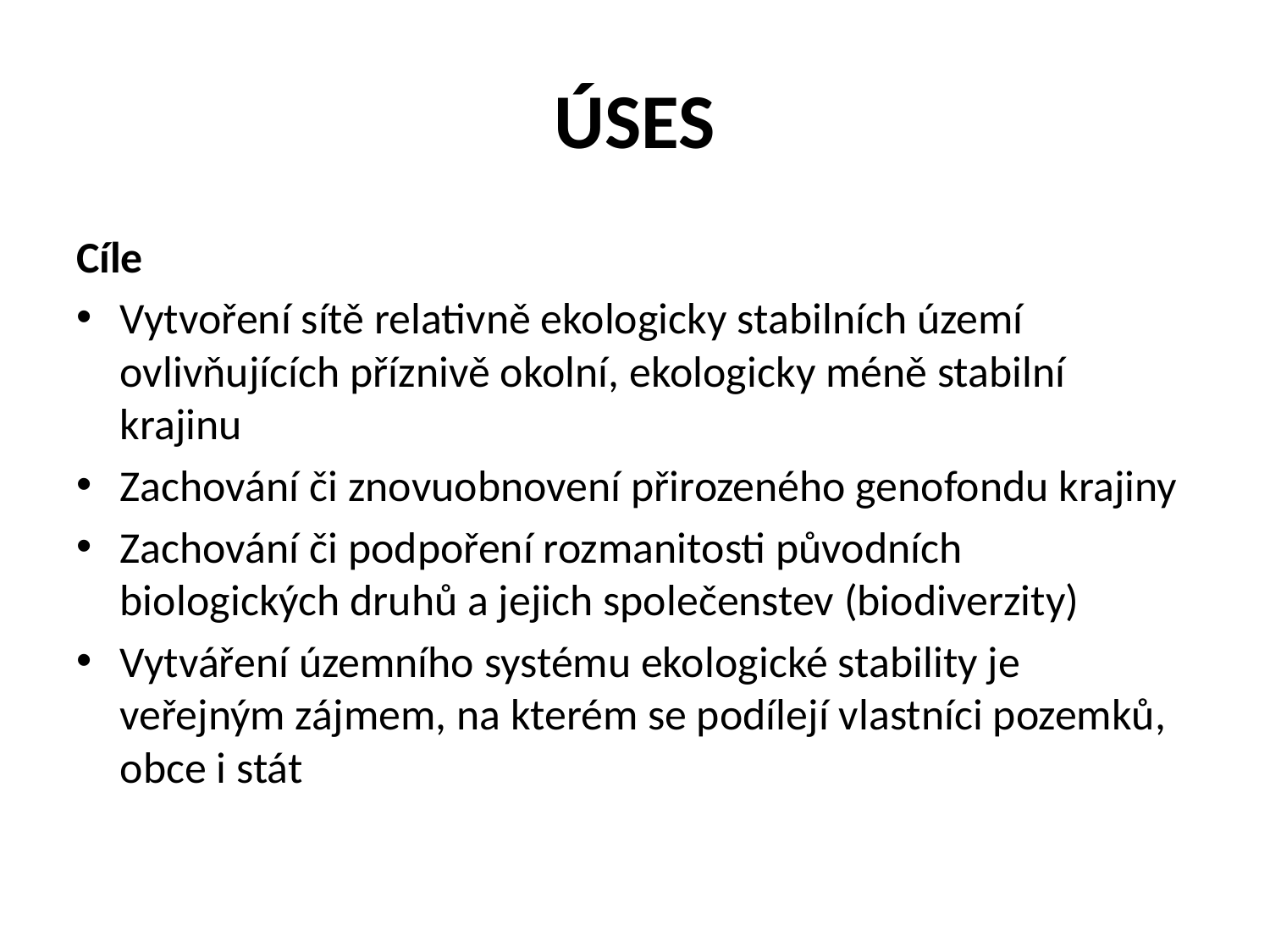

# ÚSES
Cíle
Vytvoření sítě relativně ekologicky stabilních území ovlivňujících příznivě okolní, ekologicky méně stabilní krajinu
Zachování či znovuobnovení přirozeného genofondu krajiny
Zachování či podpoření rozmanitosti původních biologických druhů a jejich společenstev (biodiverzity)
Vytváření územního systému ekologické stability je veřejným zájmem, na kterém se podílejí vlastníci pozemků, obce i stát